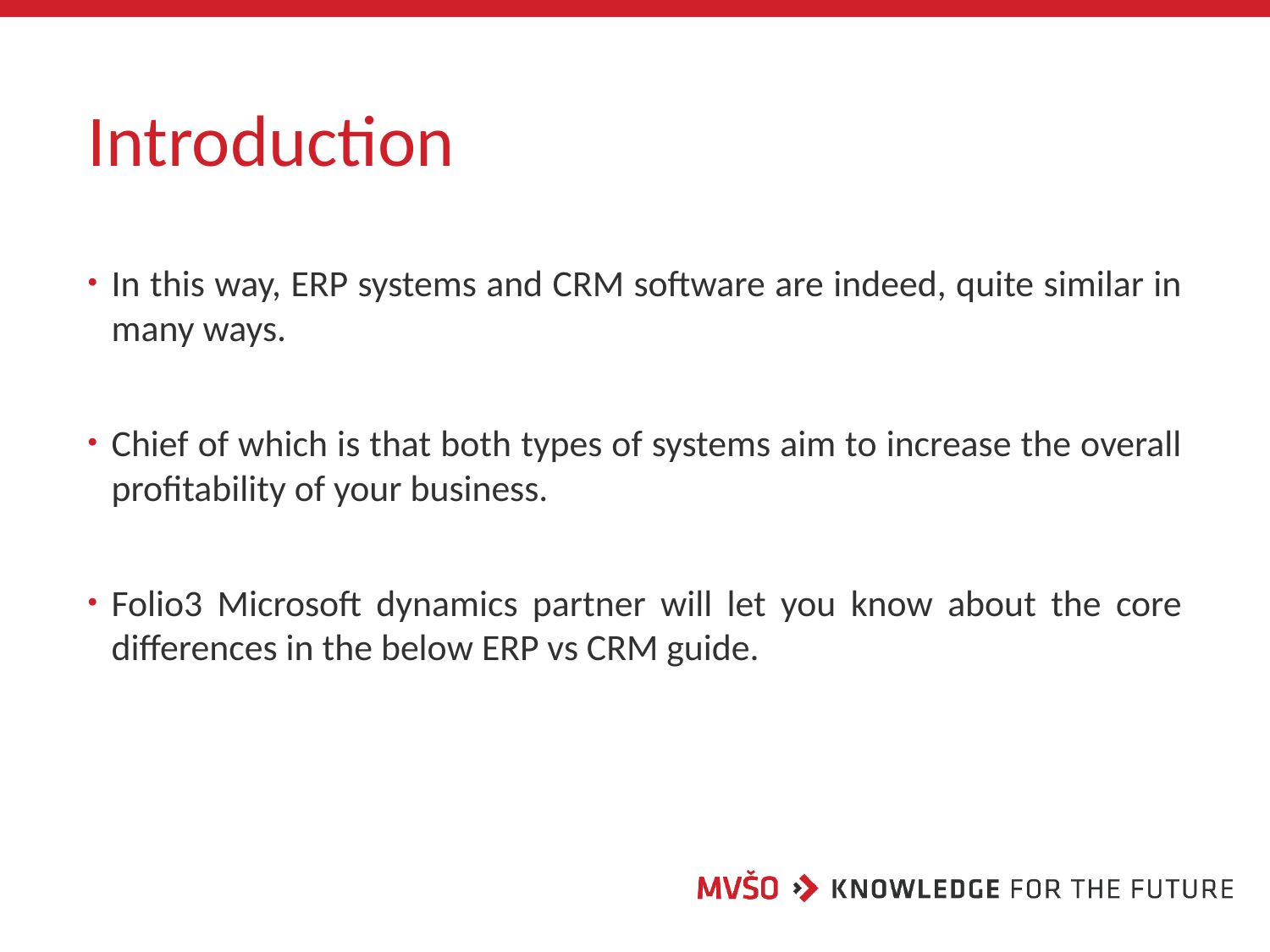

# Introduction
In this way, ERP systems and CRM software are indeed, quite similar in many ways.

Chief of which is that both types of systems aim to increase the overall profitability of your business.

Folio3 Microsoft dynamics partner will let you know about the core differences in the below ERP vs CRM guide.